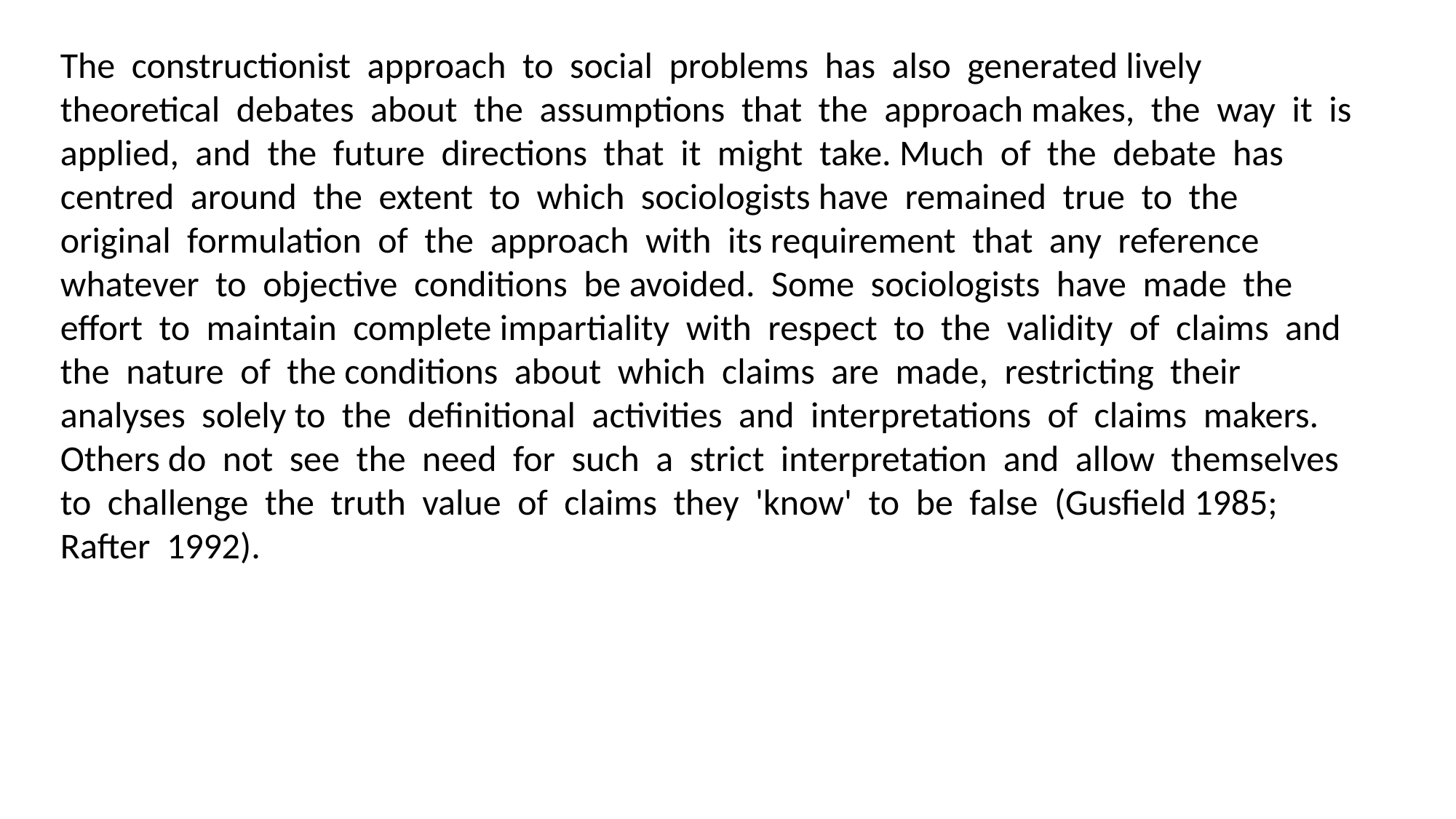

The  constructionist  approach  to  social  problems  has  also  generated lively  theoretical  debates  about  the  assumptions  that  the  approach makes,  the  way  it  is  applied,  and  the  future  directions  that  it  might  take. Much  of  the  debate  has  centred  around  the  extent  to  which  sociologists have  remained  true  to  the  original  formulation  of  the  approach  with  its requirement  that  any  reference  whatever  to  objective  conditions  be avoided.  Some  sociologists  have  made  the  effort  to  maintain  complete impartiality  with  respect  to  the  validity  of  claims  and  the  nature  of  the conditions  about  which  claims  are  made,  restricting  their  analyses  solely to  the  definitional  activities  and  interpretations  of  claims  makers.  Others do  not  see  the  need  for  such  a  strict  interpretation  and  allow  themselves to  challenge  the  truth  value  of  claims  they  'know'  to  be  false  (Gusfield 1985;  Rafter  1992).